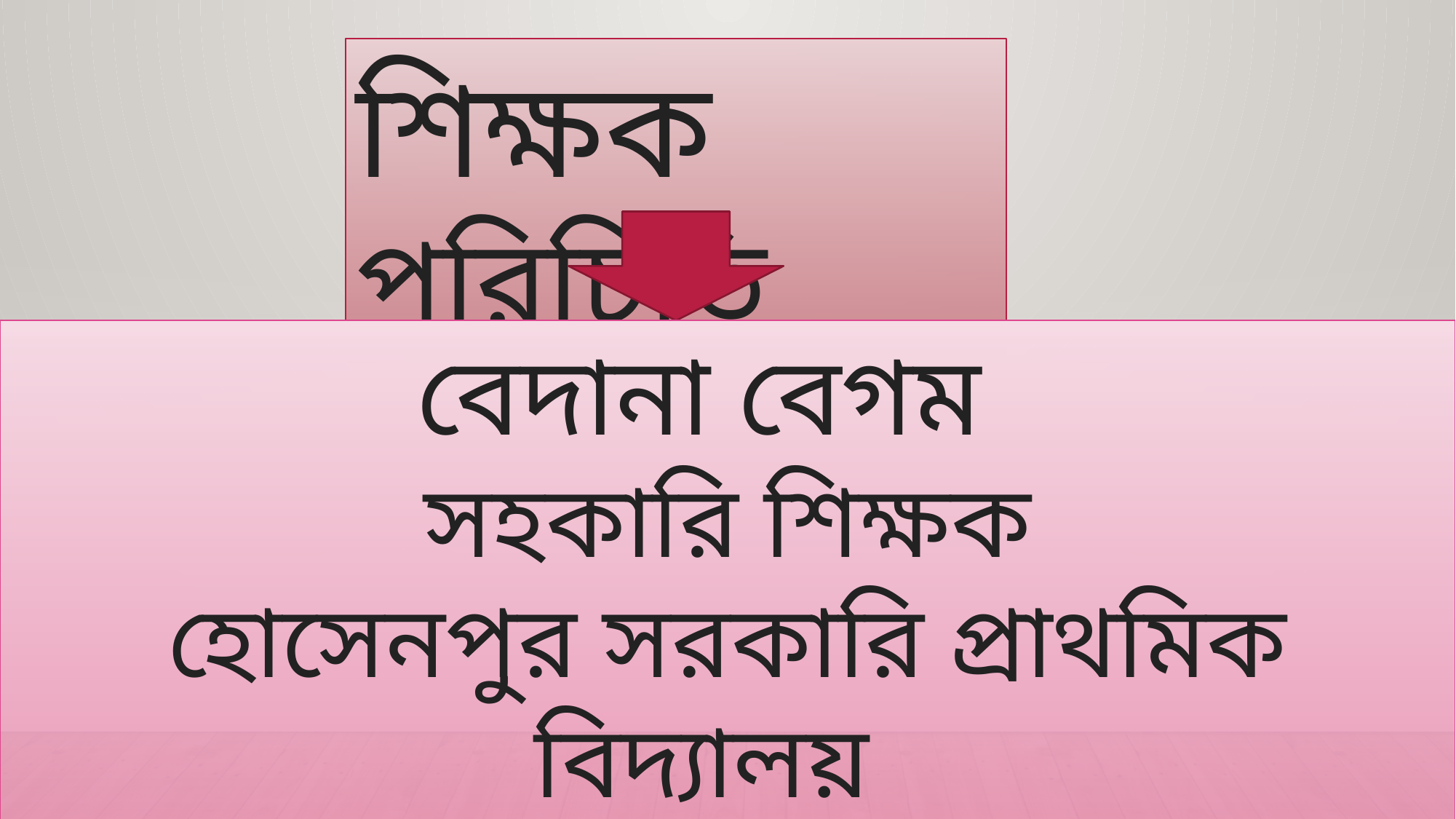

শিক্ষক পরিচিতি

বেদানা বেগম
সহকারি শিক্ষক
হোসেনপুর সরকারি প্রাথমিক বিদ্যালয়
বিশ্বনাথ, সিলেট।